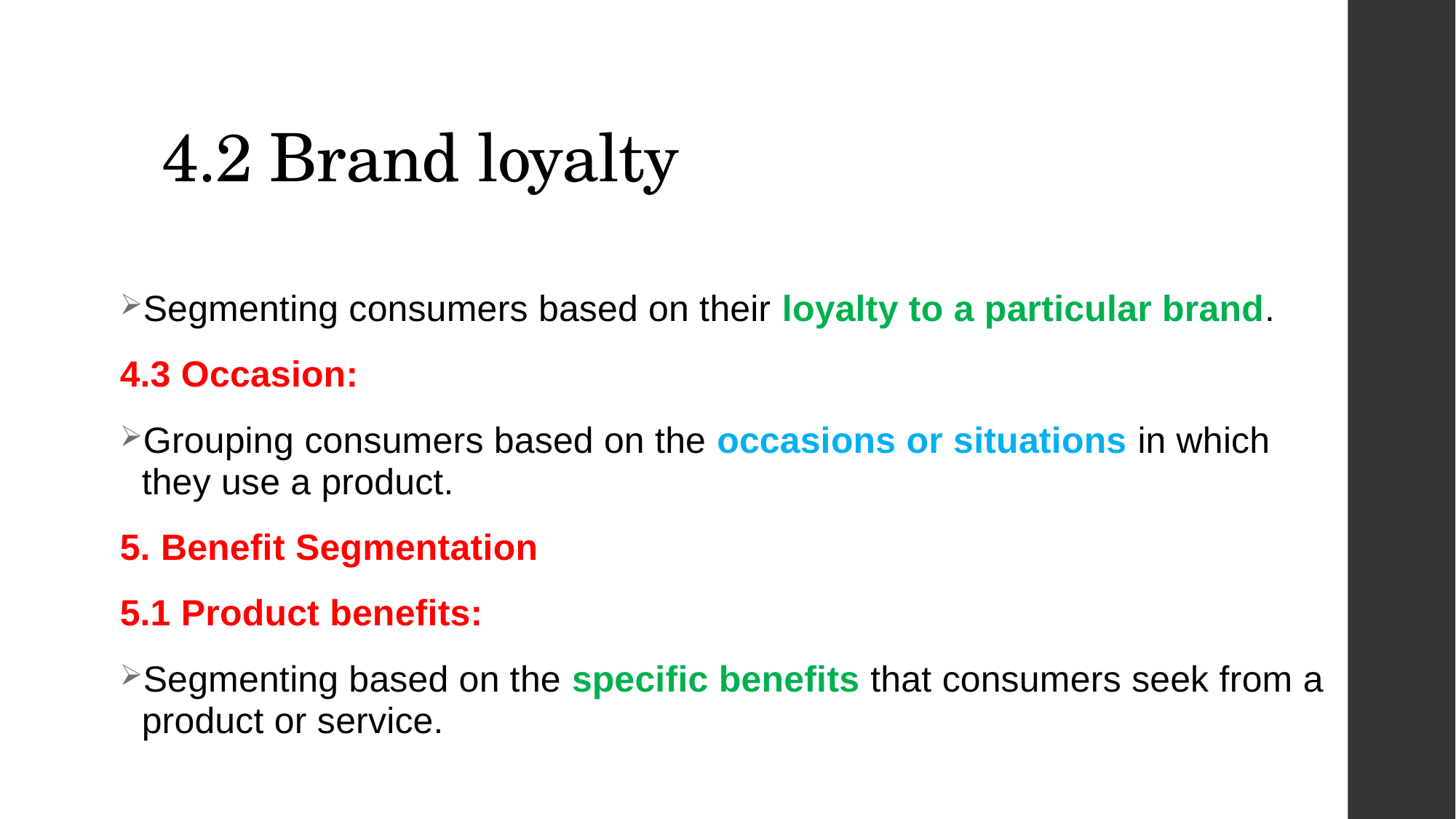

# 4.2 Brand loyalty
Segmenting consumers based on their loyalty to a particular brand.
4.3 Occasion:
Grouping consumers based on the occasions or situations in which they use a product.
5. Benefit Segmentation
5.1 Product benefits:
Segmenting based on the specific benefits that consumers seek from a product or service.